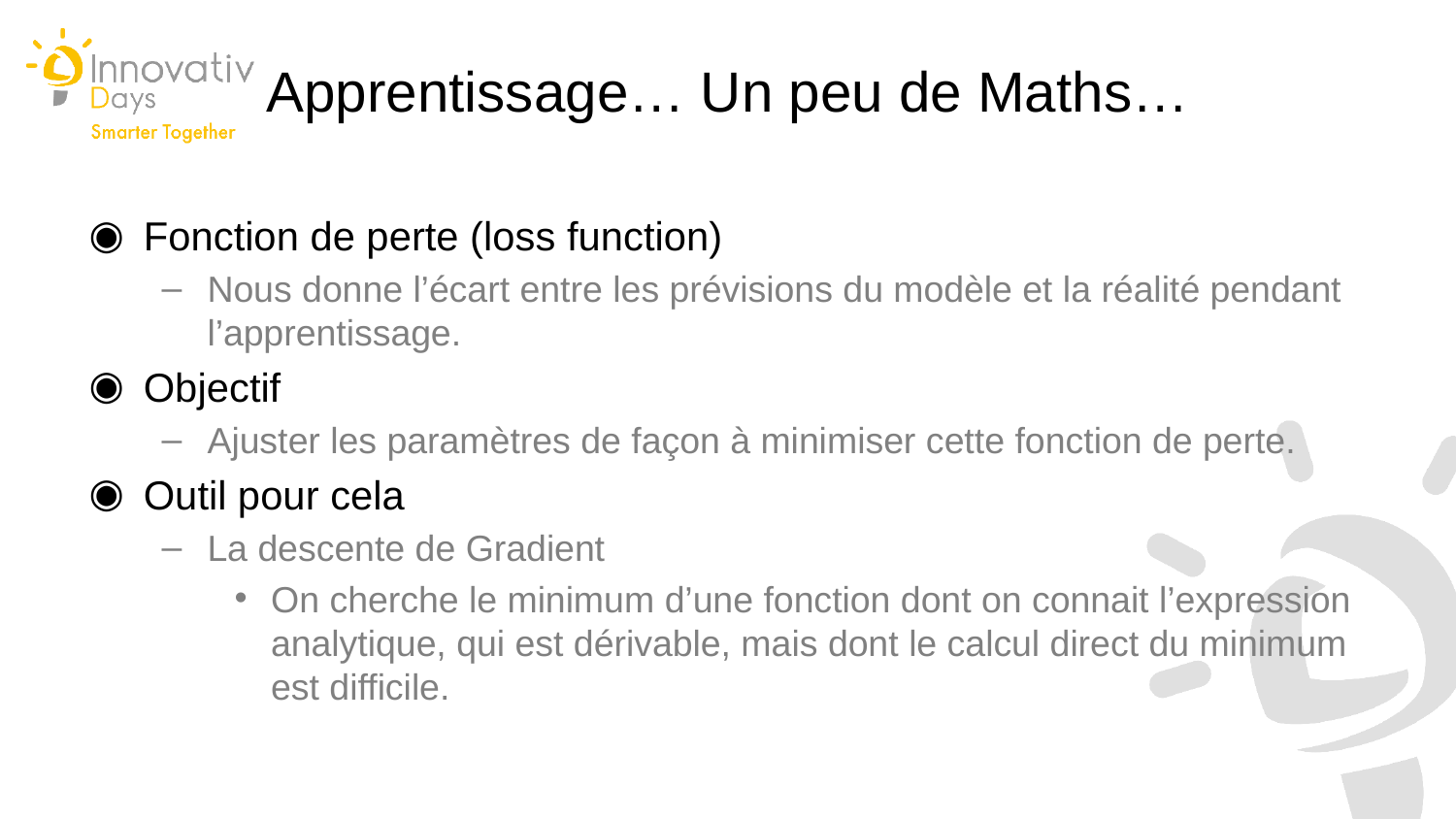

Apprentissage… Un peu de Maths…
Fonction de perte (loss function)
Nous donne l’écart entre les prévisions du modèle et la réalité pendant l’apprentissage.
Objectif
Ajuster les paramètres de façon à minimiser cette fonction de perte.
Outil pour cela
La descente de Gradient
On cherche le minimum d’une fonction dont on connait l’expression analytique, qui est dérivable, mais dont le calcul direct du minimum est difficile.